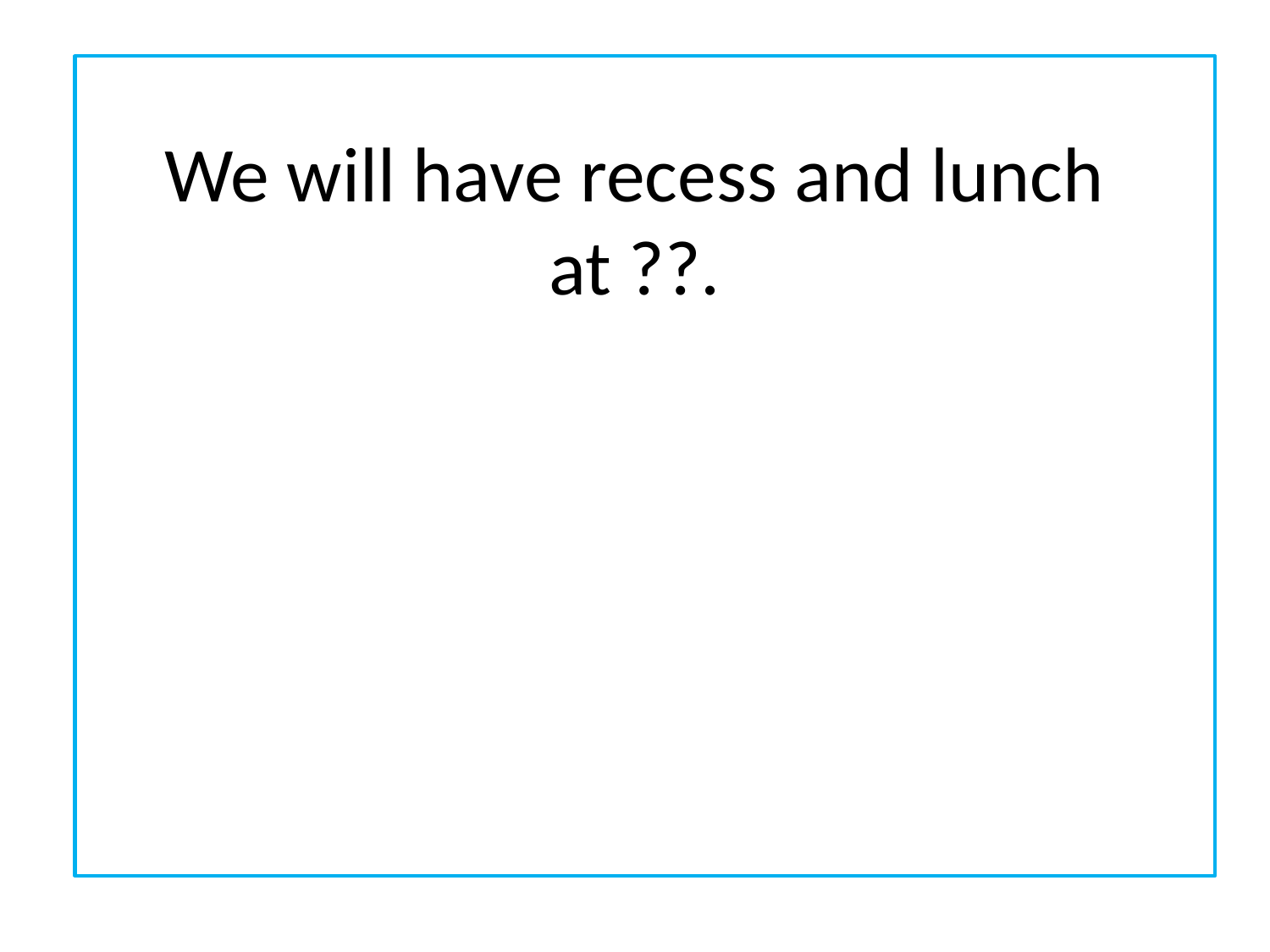

# We will have recess and lunch at ??.